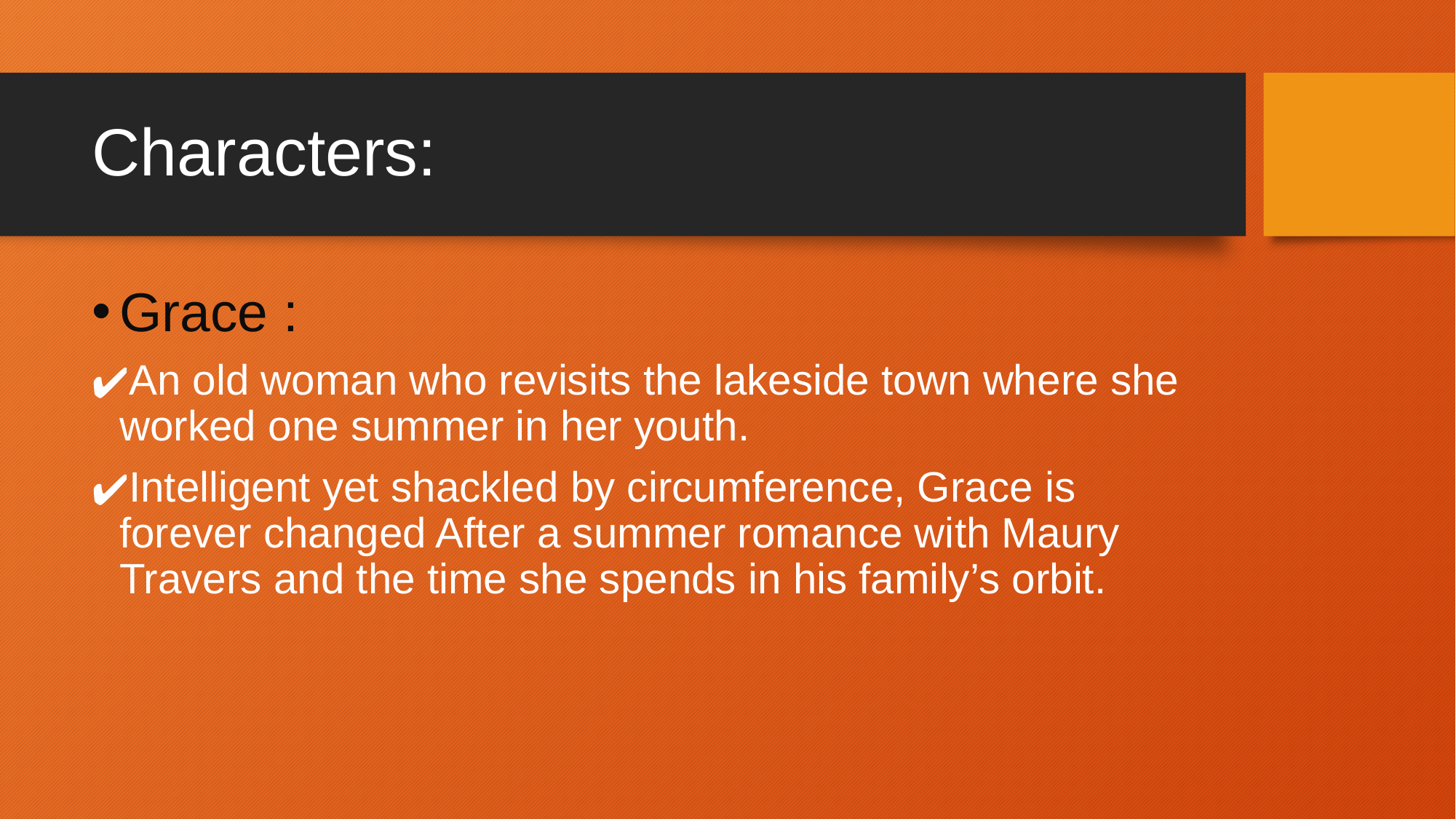

# Characters:
Grace :
An old woman who revisits the lakeside town where she worked one summer in her youth.
Intelligent yet shackled by circumference, Grace is forever changed After a summer romance with Maury Travers and the time she spends in his family’s orbit.